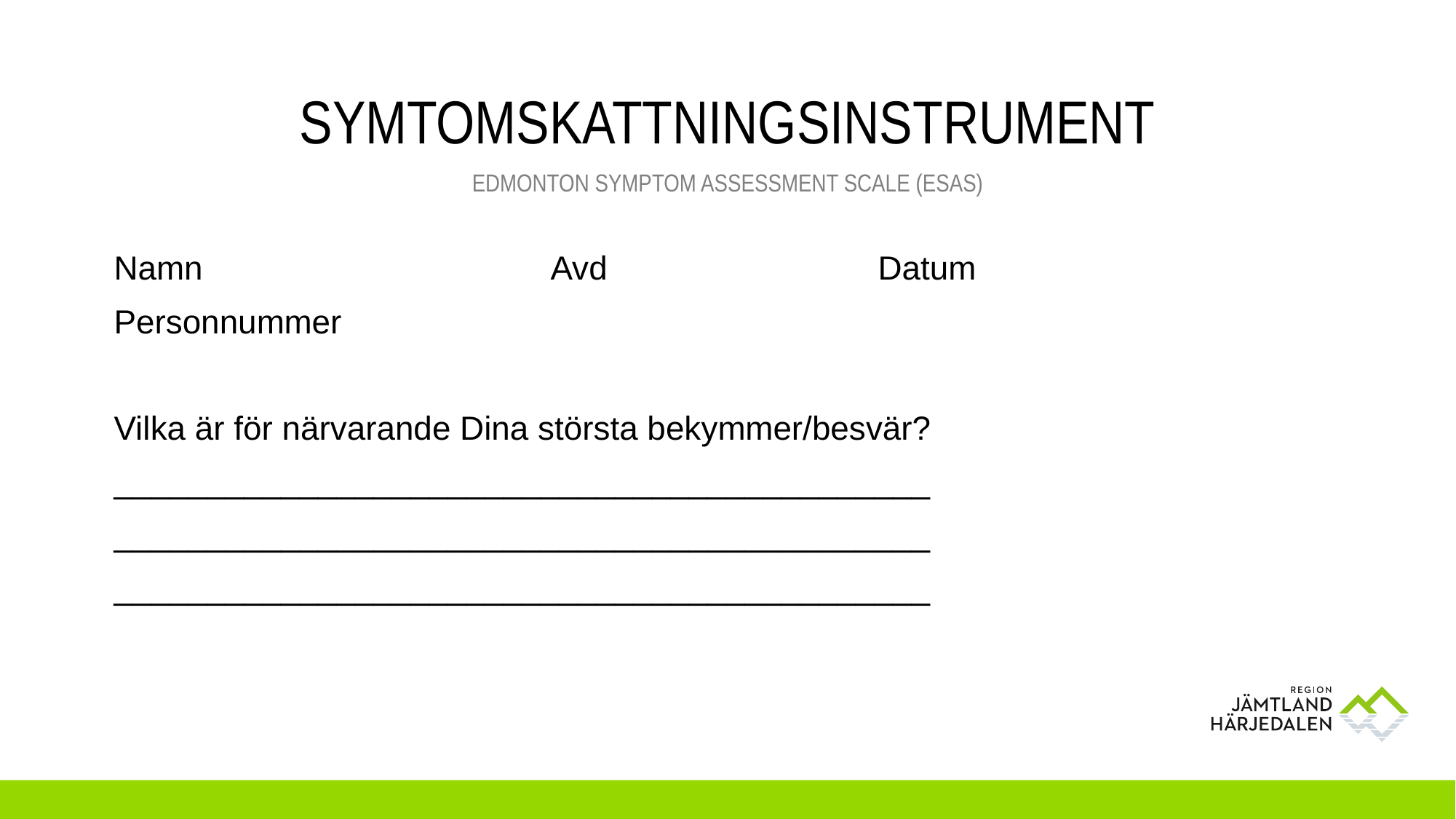

# SYMTOMSKATTNINGSINSTRUMENT
Edmonton symptom assessment scale (ESAS)
Namn				Avd			Datum
Personnummer

Vilka är för närvarande Dina största bekymmer/besvär?
____________________________________________
____________________________________________
____________________________________________